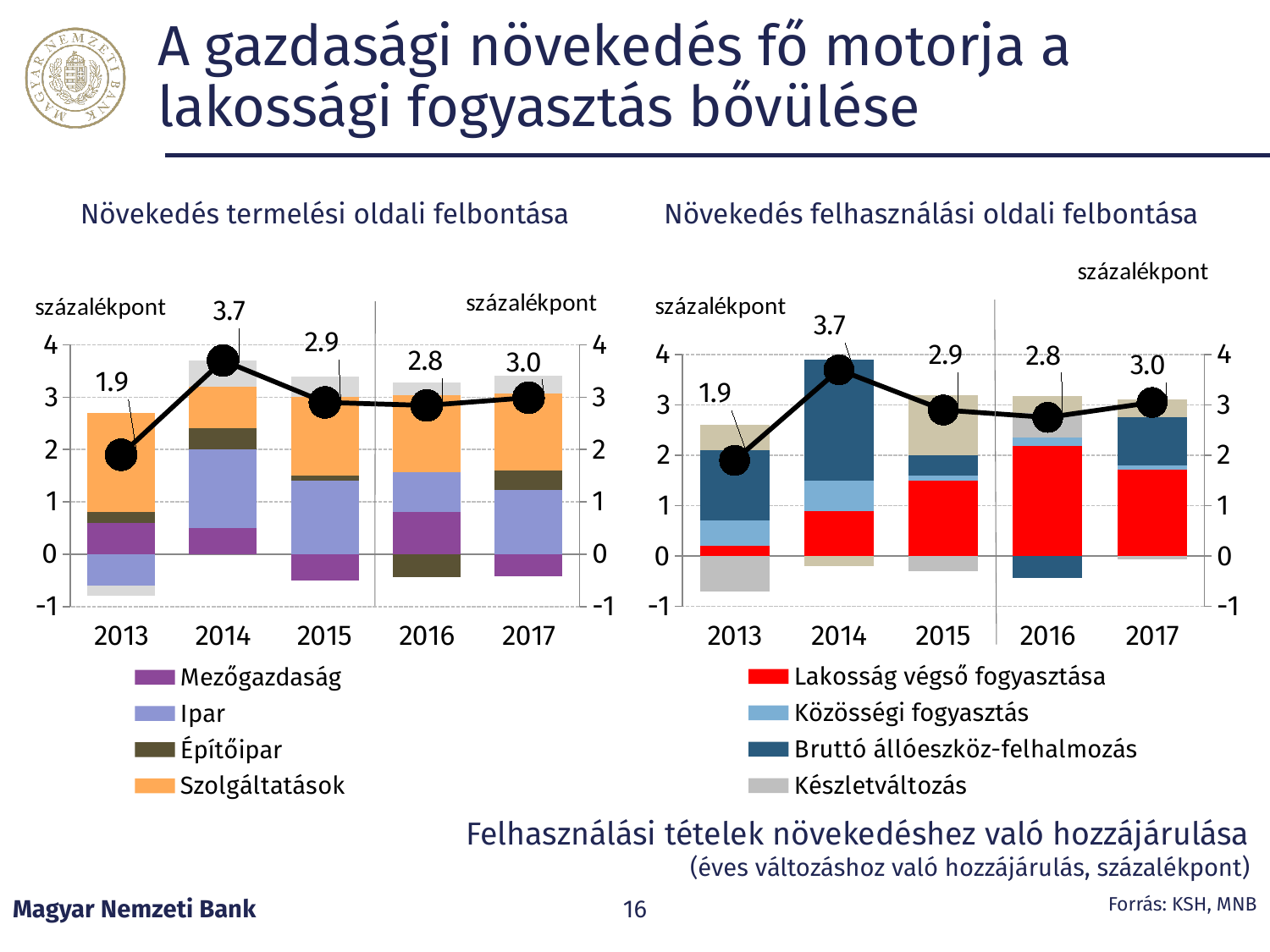

# A gazdasági növekedés fő motorja a lakossági fogyasztás bővülése
Növekedés termelési oldali felbontása
Növekedés felhasználási oldali felbontása

### Chart

| Category | Mezőgazdaság | Ipar | Építőipar | Szolgáltatások | Termékadók és -támogatások | GDP piaci áron (%) |
|---|---|---|---|---|---|---|
| 41275 | 0.6 | -0.6 | 0.2 | 1.9 | -0.2 | 1.9 |
| 41640 | 0.5 | 1.5 | 0.4 | 0.8 | 0.5 | 3.7 |
| 42005 | -0.5 | 1.4 | 0.1 | 1.5 | 0.4 | 2.9 |
| 42370 | 0.812902473648838 | 0.759867873468109 | -0.4453621275246873 | 1.4570255874826856 | 0.256901022640396 | 2.841334829715341 |
| 42736 | -0.42602123648657275 | 1.223027651185483 | 0.37881572587360823 | 1.4622154559684777 | 0.3527271029483967 | 2.9907646994893926 |

### Chart

| Category | Lakosság végső fogyasztása | Közösségi fogyasztás | Bruttó állóeszköz-felhalmozás | Készletváltozás | Nettó export | GDP (%) |
|---|---|---|---|---|---|---|
| 41275 | 0.2 | 0.5 | 1.4 | -0.7 | 0.5 | 1.9 |
| 41640 | 0.9 | 0.6 | 2.4 | 0.0 | -0.2 | 3.7 |
| 42005 | 1.5 | 0.1 | 0.4 | -0.3 | 1.2 | 2.9 |
| 42370 | 2.179604476587455 | 0.16542377716553106 | -0.4309580082249964 | 0.501333211121078 | 0.3372163112425713 | 2.7526197678916655 |
| 42736 | 1.709826193245476 | 0.08480082346585599 | 0.9572073273856588 | -0.06116004010245162 | 0.3589059980569158 | 3.0495803020514463 |
Felhasználási tételek növekedéshez való hozzájárulása
(éves változáshoz való hozzájárulás, százalékpont)
Forrás: KSH, MNB
Magyar Nemzeti Bank
16